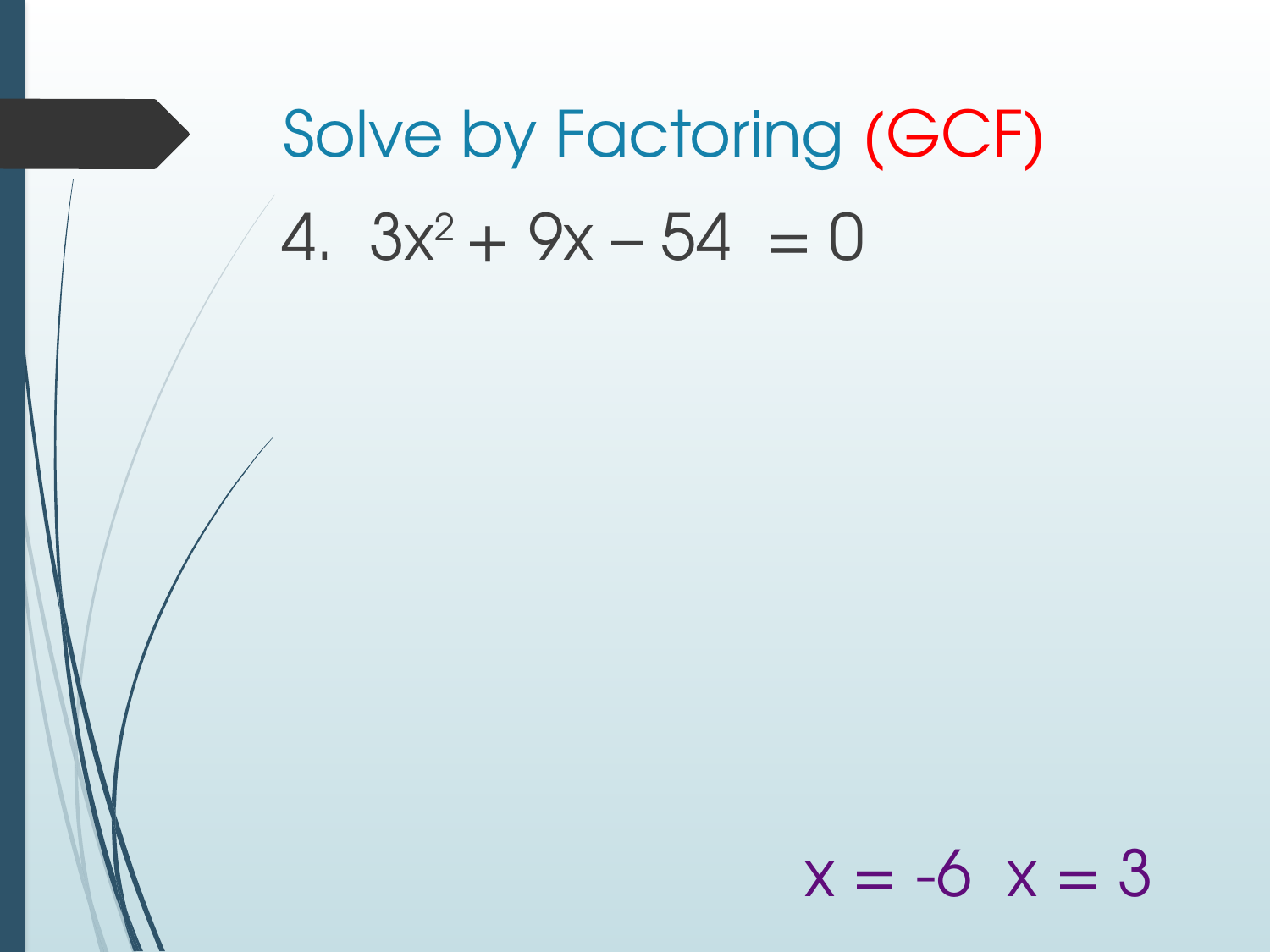

# Solve by Factoring (GCF)
4.  3x2 + 9x – 54  = 0
x = -6  x = 3